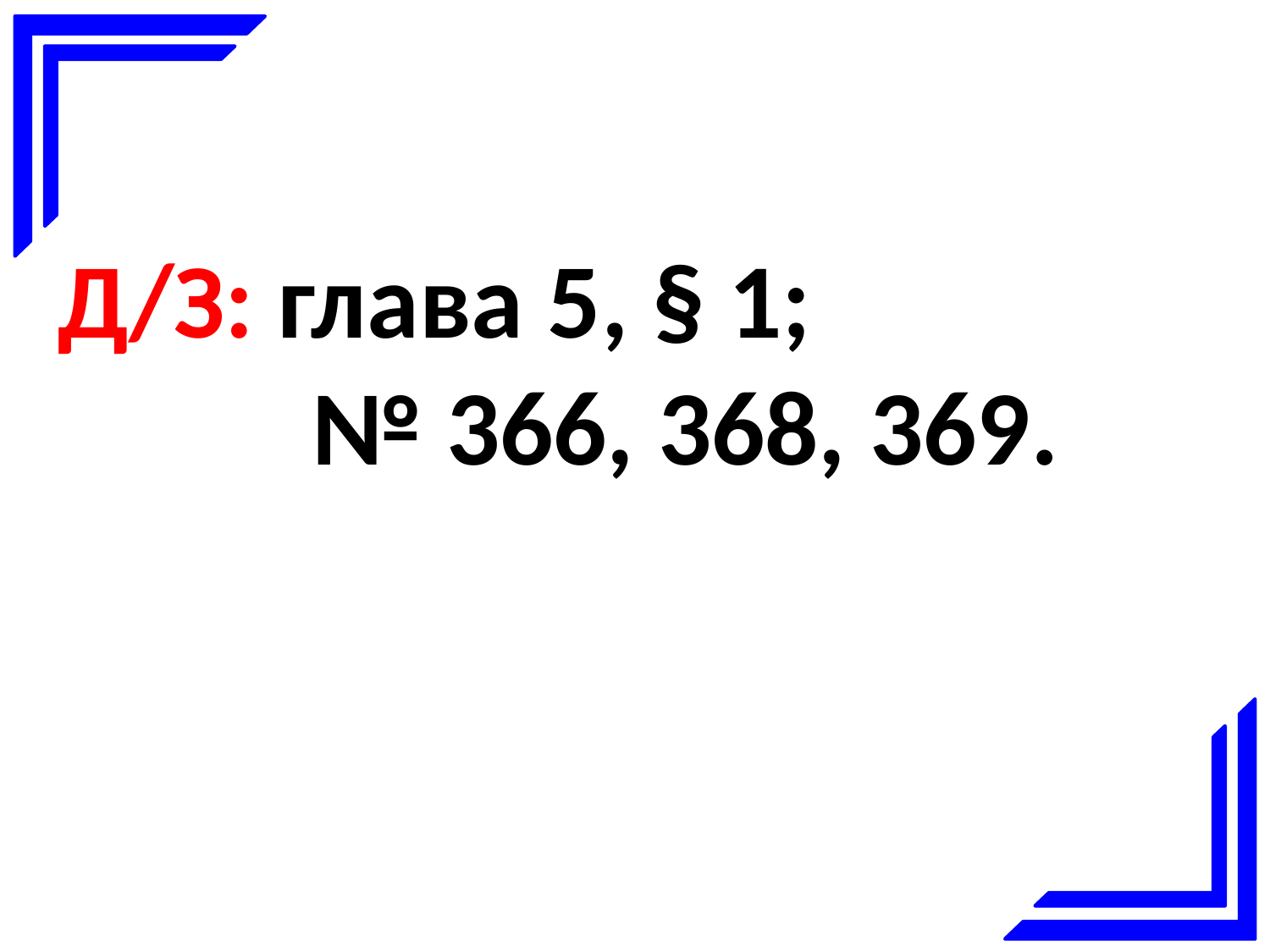

Д/З: глава 5, § 1;
		№ 366, 368, 369.